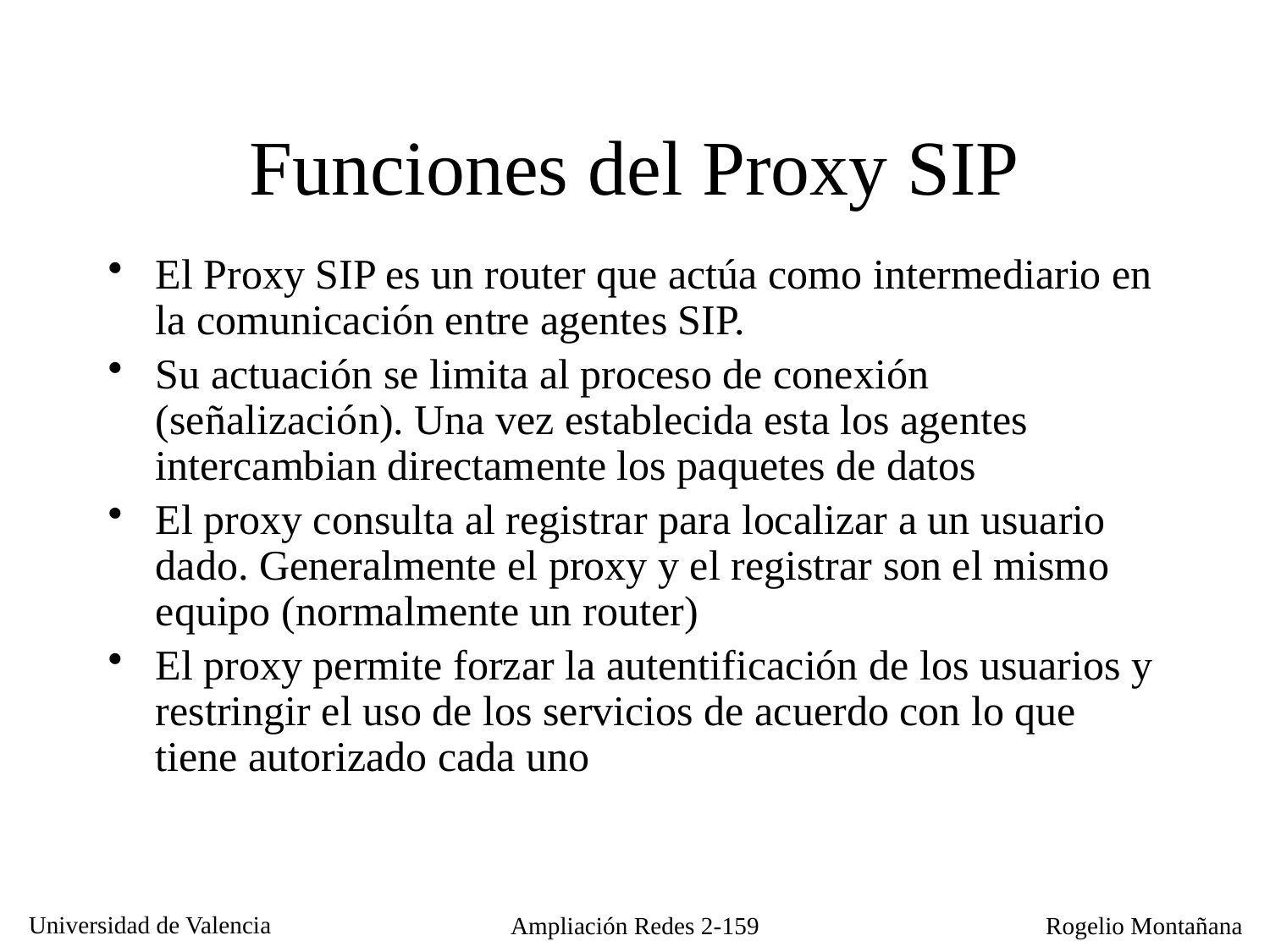

# Funciones del Proxy SIP
El Proxy SIP es un router que actúa como intermediario en la comunicación entre agentes SIP.
Su actuación se limita al proceso de conexión (señalización). Una vez establecida esta los agentes intercambian directamente los paquetes de datos
El proxy consulta al registrar para localizar a un usuario dado. Generalmente el proxy y el registrar son el mismo equipo (normalmente un router)
El proxy permite forzar la autentificación de los usuarios y restringir el uso de los servicios de acuerdo con lo que tiene autorizado cada uno
Ampliación Redes 2-159